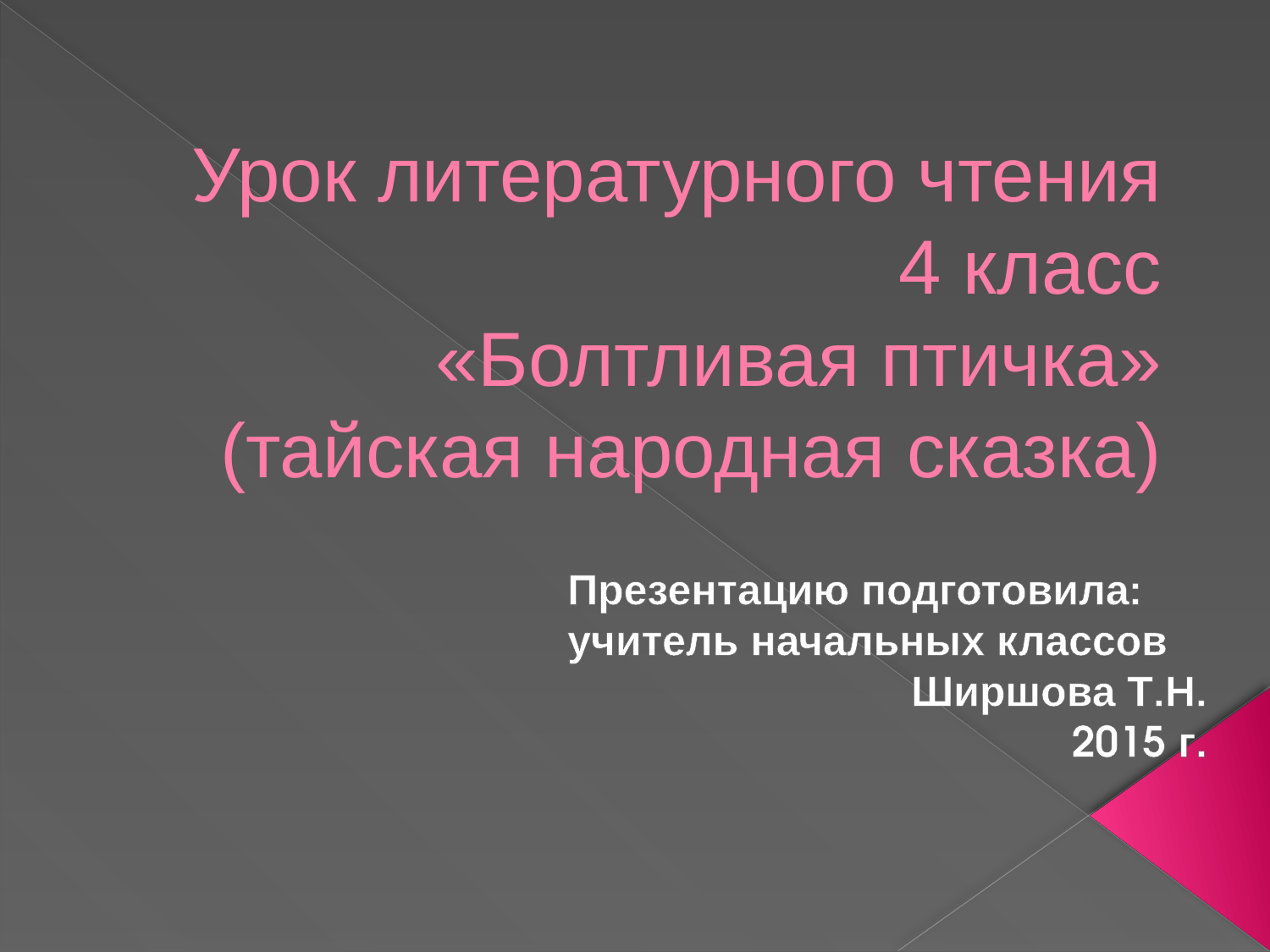

# Урок литературного чтения 4 класс «Болтливая птичка» (тайская народная сказка)
Презентацию подготовила:
учитель начальных классов
Ширшова Т.Н.
2015 г.